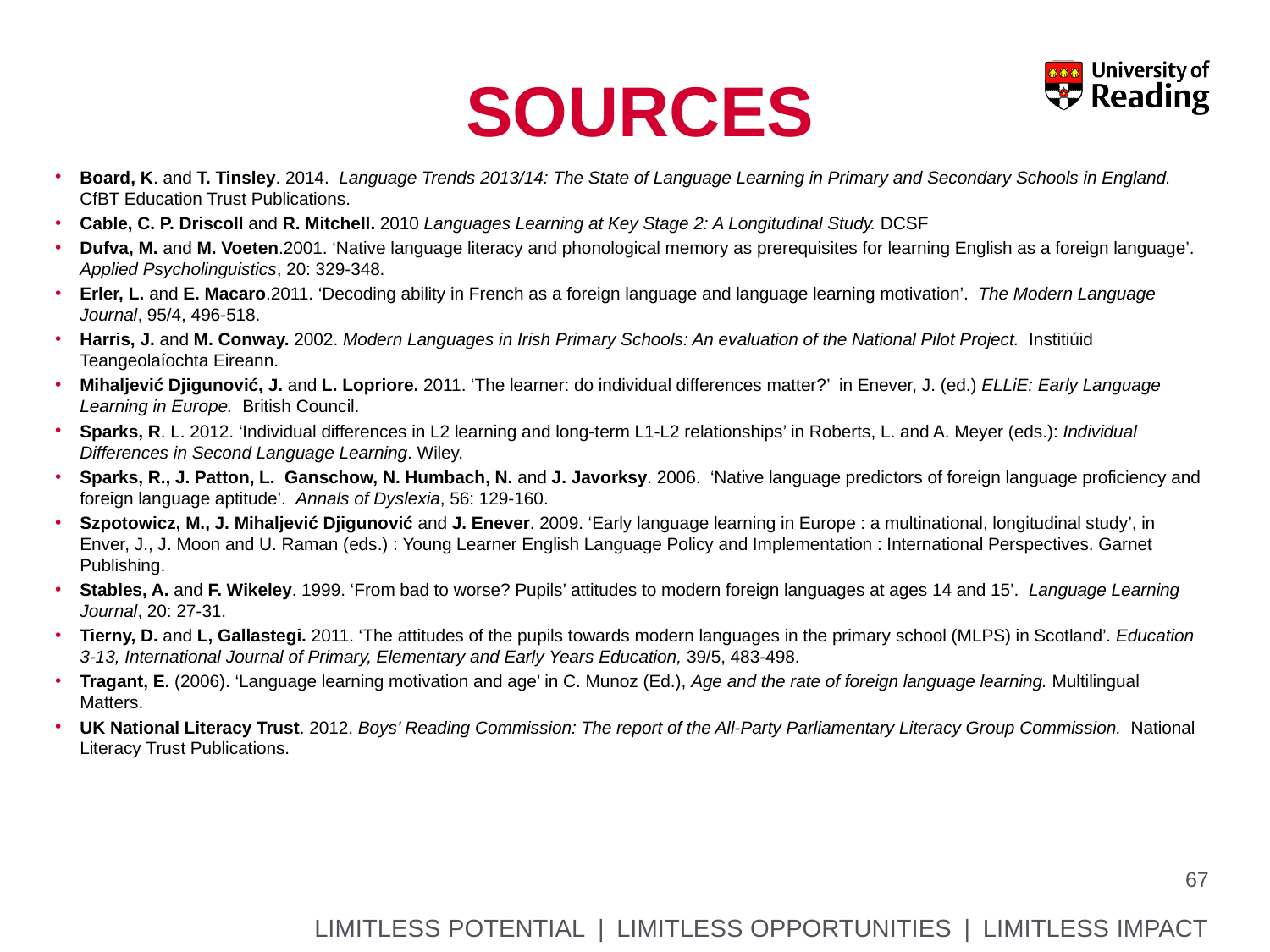

# sources
Board, K. and T. Tinsley. 2014.  Language Trends 2013/14: The State of Language Learning in Primary and Secondary Schools in England.  CfBT Education Trust Publications.
Cable, C. P. Driscoll and R. Mitchell. 2010 Languages Learning at Key Stage 2: A Longitudinal Study. DCSF
Dufva, M. and M. Voeten.2001. ‘Native language literacy and phonological memory as prerequisites for learning English as a foreign language’.  Applied Psycholinguistics, 20: 329-348.
Erler, L. and E. Macaro.2011. ‘Decoding ability in French as a foreign language and language learning motivation’.  The Modern Language Journal, 95/4, 496-518.
Harris, J. and M. Conway. 2002. Modern Languages in Irish Primary Schools: An evaluation of the National Pilot Project.  Institiúid Teangeolaíochta Eireann.
Mihaljević Djigunović, J. and L. Lopriore. 2011. ‘The learner: do individual differences matter?’  in Enever, J. (ed.) ELLiE: Early Language Learning in Europe.  British Council.
Sparks, R. L. 2012. ‘Individual differences in L2 learning and long-term L1-L2 relationships’ in Roberts, L. and A. Meyer (eds.): Individual Differences in Second Language Learning. Wiley.
Sparks, R., J. Patton, L.  Ganschow, N. Humbach, N. and J. Javorksy. 2006.  ‘Native language predictors of foreign language proficiency and foreign language aptitude’.  Annals of Dyslexia, 56: 129-160.
Szpotowicz, M., J. Mihaljević Djigunović and J. Enever. 2009. ‘Early language learning in Europe : a multinational, longitudinal study’, in Enver, J., J. Moon and U. Raman (eds.) : Young Learner English Language Policy and Implementation : International Perspectives. Garnet Publishing.
Stables, A. and F. Wikeley. 1999. ‘From bad to worse? Pupils’ attitudes to modern foreign languages at ages 14 and 15’.  Language Learning Journal, 20: 27-31.
Tierny, D. and L, Gallastegi. 2011. ‘The attitudes of the pupils towards modern languages in the primary school (MLPS) in Scotland’. Education 3-13, International Journal of Primary, Elementary and Early Years Education, 39/5, 483-498.
Tragant, E. (2006). ‘Language learning motivation and age’ in C. Munoz (Ed.), Age and the rate of foreign language learning. Multilingual Matters.
UK National Literacy Trust. 2012. Boys’ Reading Commission: The report of the All-Party Parliamentary Literacy Group Commission.  National Literacy Trust Publications.

67